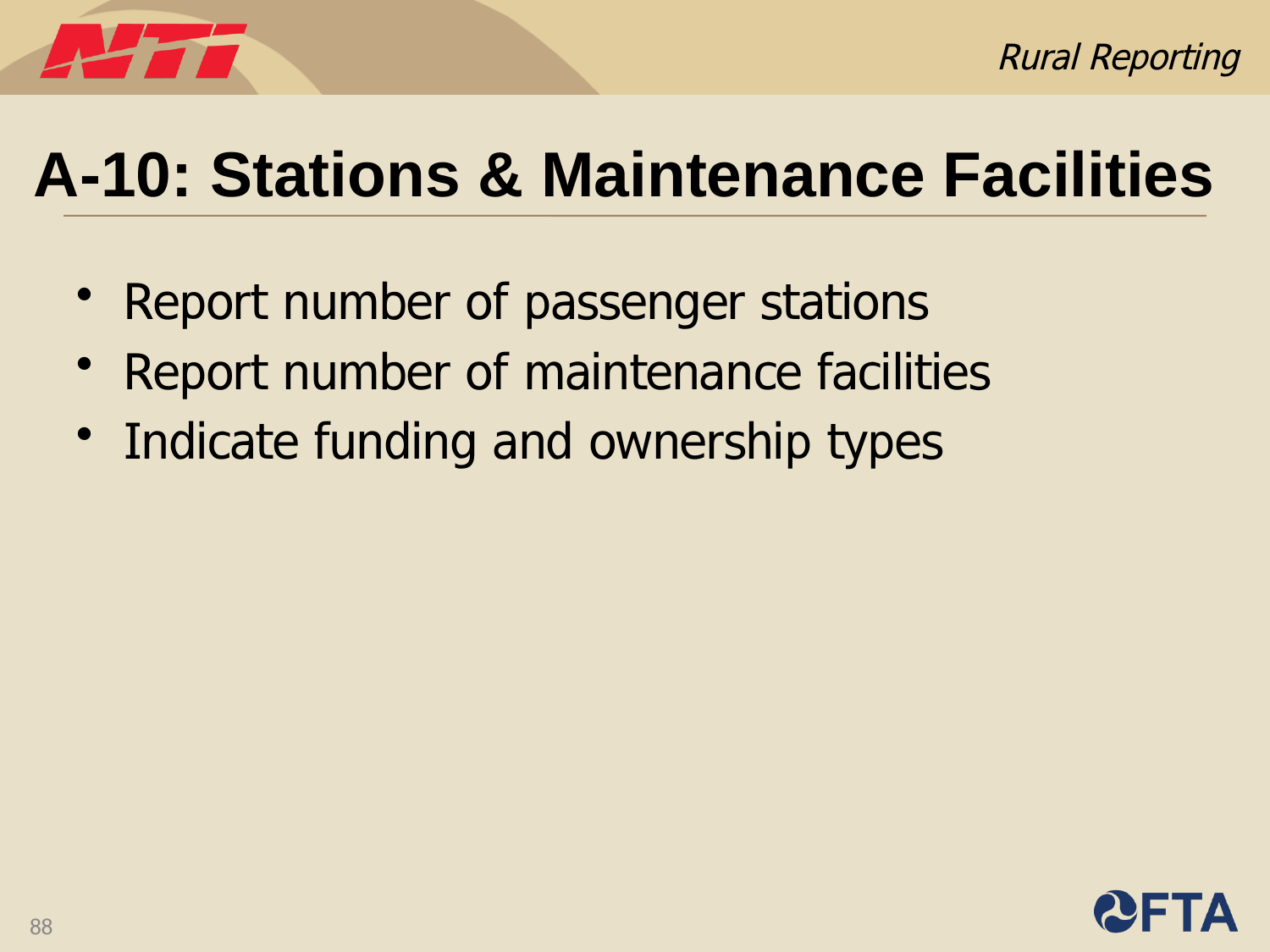

# A-10: Stations & Maintenance Facilities
Report number of passenger stations
Report number of maintenance facilities
Indicate funding and ownership types
88